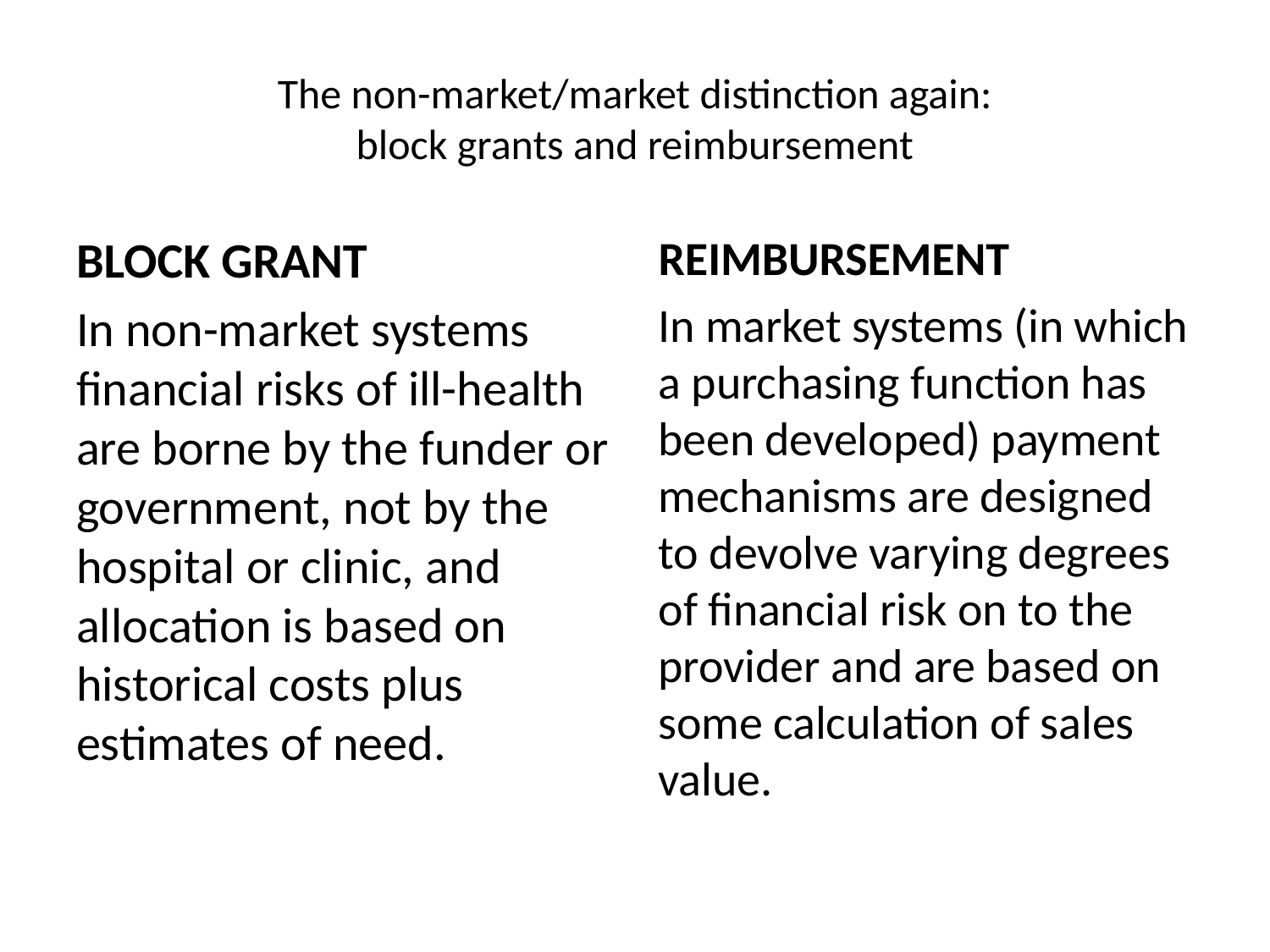

# The non-market/market distinction again: block grants and reimbursement
BLOCK GRANT
In non-market systems financial risks of ill-health are borne by the funder or government, not by the hospital or clinic, and allocation is based on historical costs plus estimates of need.
REIMBURSEMENT
In market systems (in which a purchasing function has been developed) payment mechanisms are designed to devolve varying degrees of financial risk on to the provider and are based on some calculation of sales value.